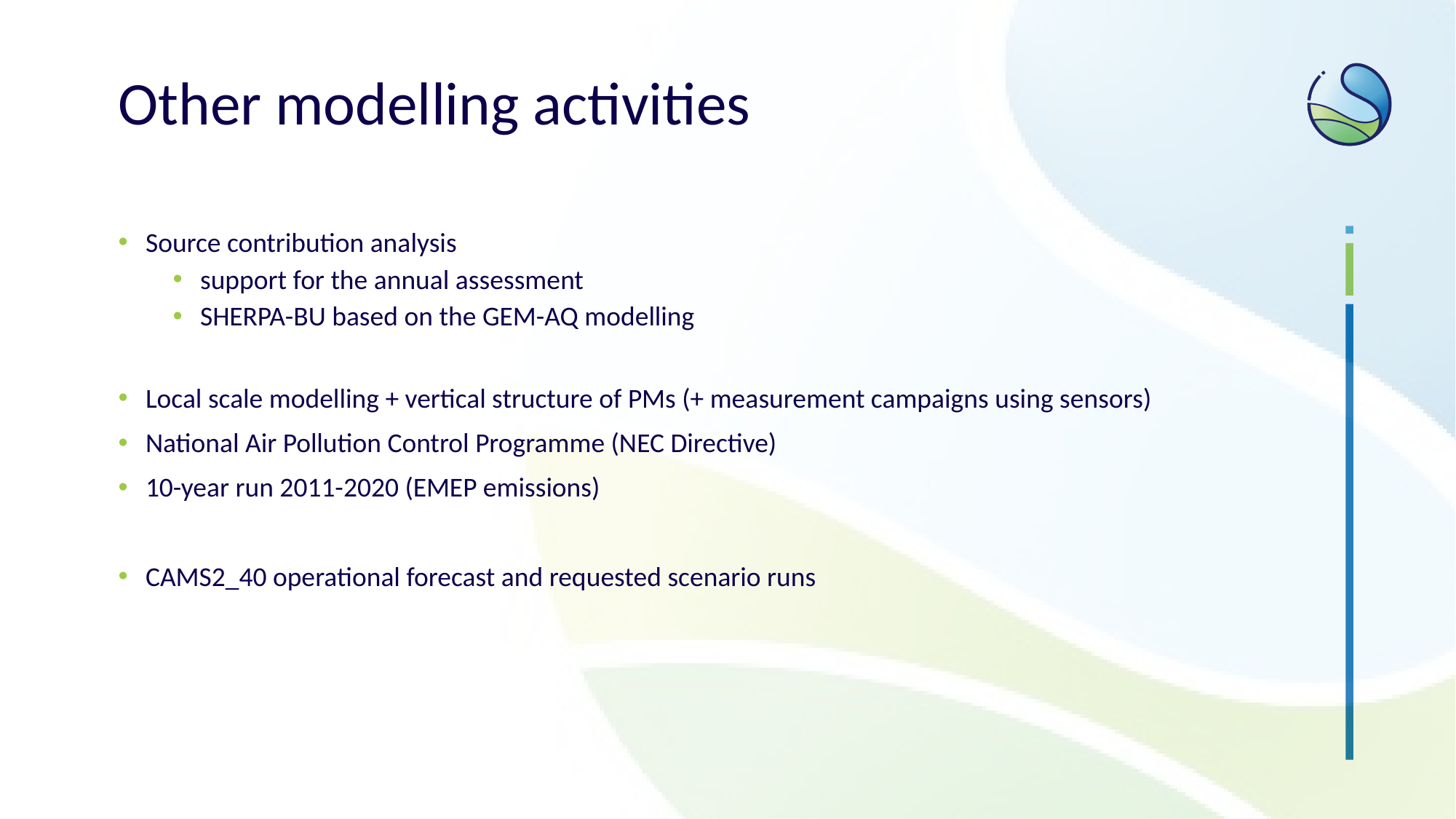

# Other modelling activities
Source contribution analysis
support for the annual assessment
SHERPA-BU based on the GEM-AQ modelling

Local scale modelling + vertical structure of PMs (+ measurement campaigns using sensors)
National Air Pollution Control Programme (NEC Directive)
10-year run 2011-2020 (EMEP emissions)

CAMS2_40 operational forecast and requested scenario runs